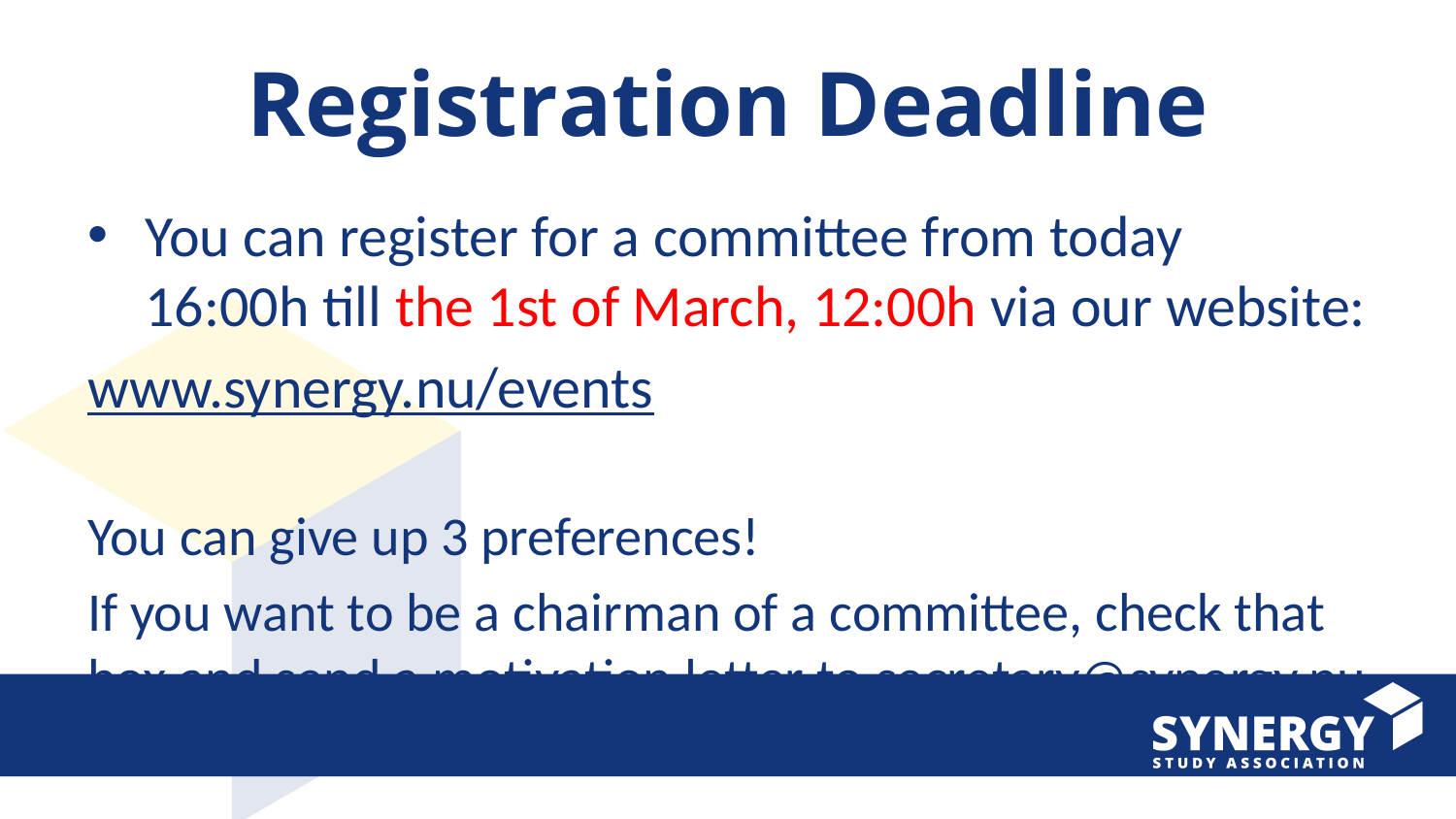

# Registration Deadline
You can register for a committee from today 16:00h till the 1st of March, 12:00h via our website:
www.synergy.nu/events
You can give up 3 preferences!
If you want to be a chairman of a committee, check that box and send a motivation letter to secretary@synergy.nu